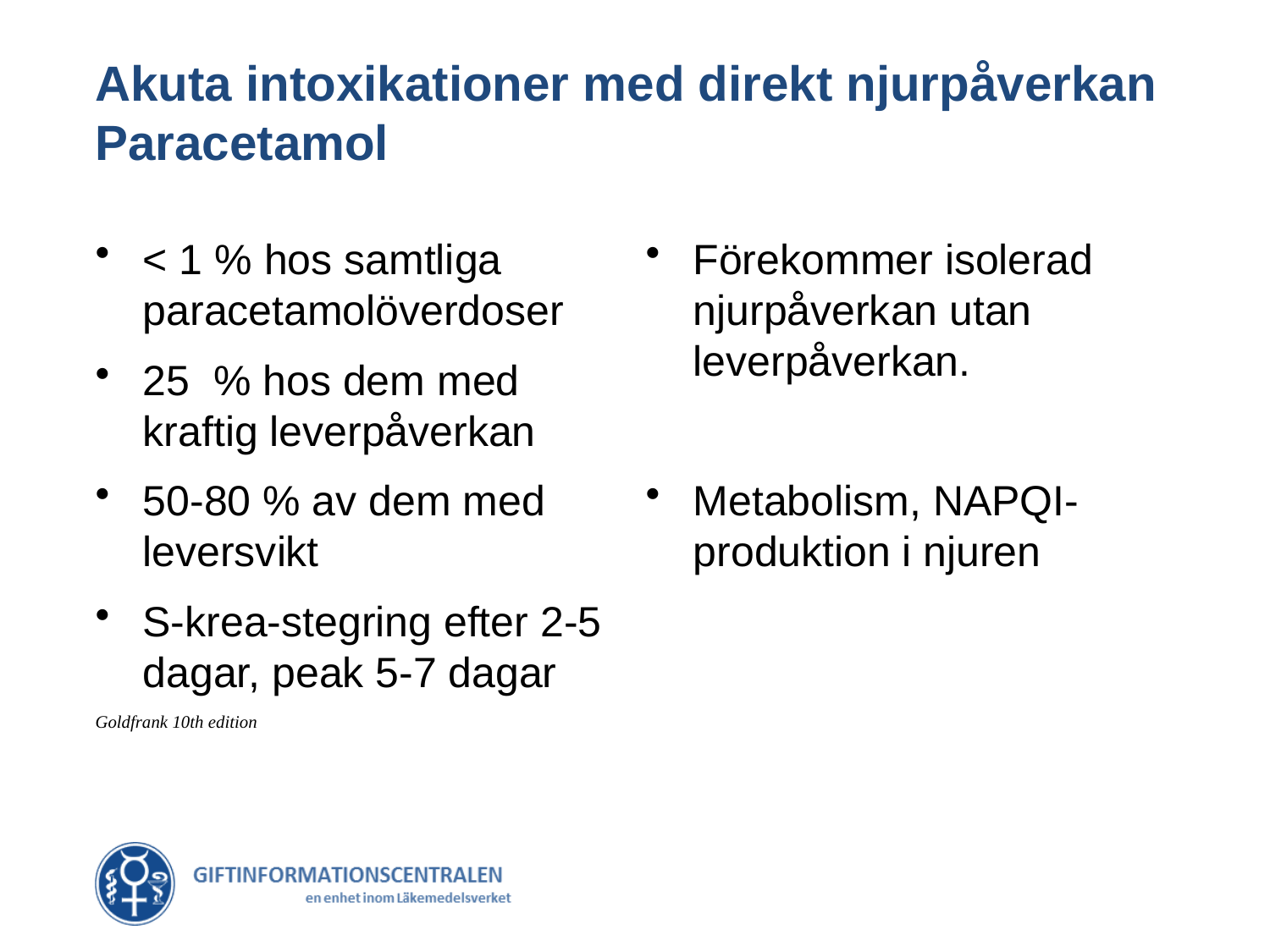

# Akuta intoxikationer med direkt njurpåverkan Paracetamol
< 1 % hos samtliga paracetamolöverdoser
25  % hos dem med kraftig leverpåverkan
50-80 % av dem med leversvikt
S-krea-stegring efter 2-5 dagar, peak 5-7 dagar
Goldfrank 10th edition
Förekommer isolerad njurpåverkan utan leverpåverkan.

Metabolism, NAPQI-produktion i njuren